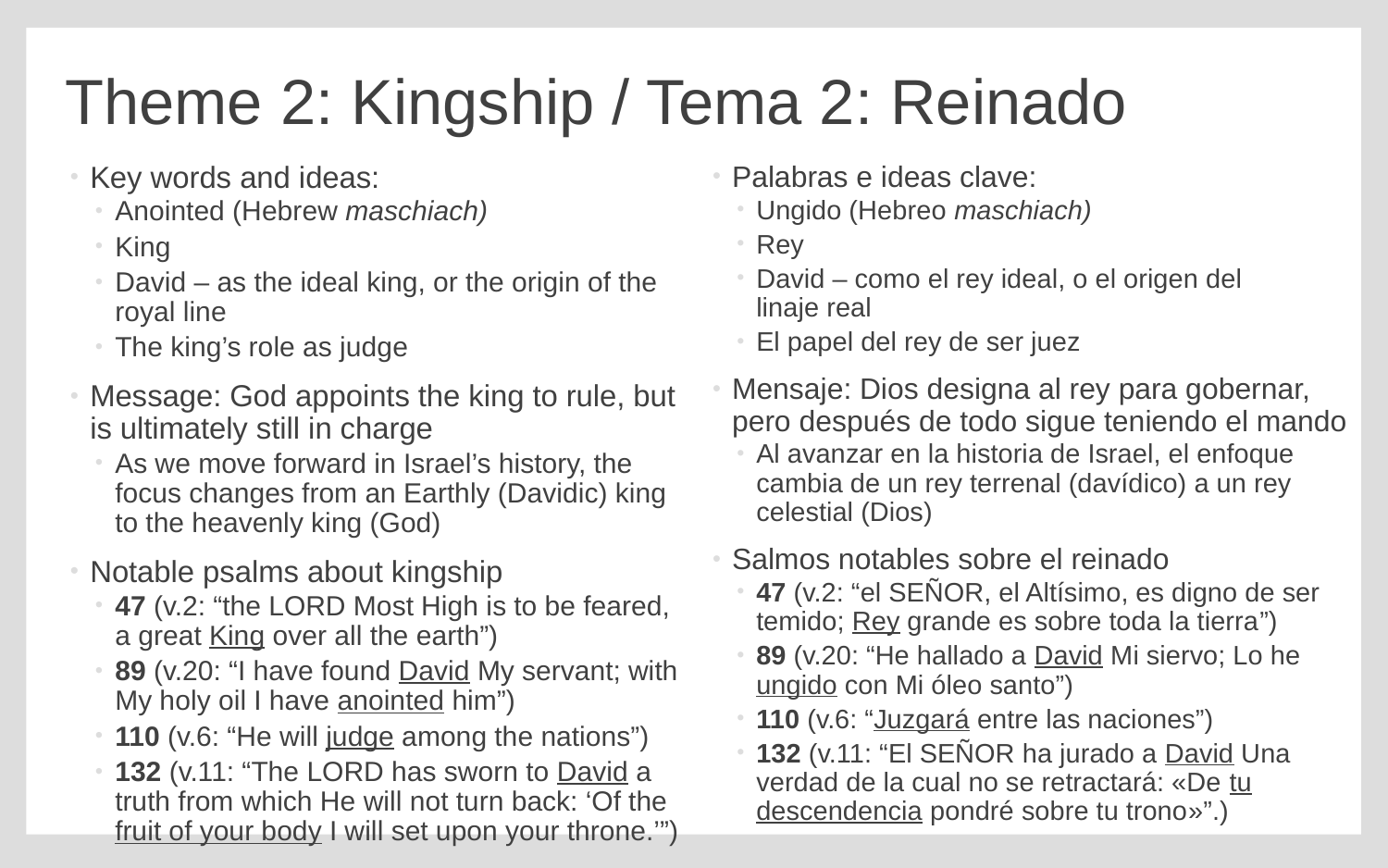

# Theme 2: Kingship / Tema 2: Reinado
Key words and ideas:
Anointed (Hebrew maschiach)
King
David – as the ideal king, or the origin of the royal line
The king’s role as judge
Message: God appoints the king to rule, but is ultimately still in charge
As we move forward in Israel’s history, the focus changes from an Earthly (Davidic) king
to the heavenly king (God)
Notable psalms about kingship
47 (v.2: “the LORD Most High is to be feared,
a great King over all the earth”)
89 (v.20: “I have found David My servant; with My holy oil I have anointed him”)
110 (v.6: “He will judge among the nations”)
132 (v.11: “The LORD has sworn to David a truth from which He will not turn back: ‘Of the fruit of your body I will set upon your throne.’”)

Palabras e ideas clave:
Ungido (Hebreo maschiach)
Rey
David – como el rey ideal, o el origen del
linaje real
El papel del rey de ser juez
Mensaje: Dios designa al rey para gobernar, pero después de todo sigue teniendo el mando
Al avanzar en la historia de Israel, el enfoque cambia de un rey terrenal (davídico) a un rey celestial (Dios)
Salmos notables sobre el reinado
47 (v.2: “el SEÑOR, el Altísimo, es digno de ser temido; Rey grande es sobre toda la tierra”)
89 (v.20: “He hallado a David Mi siervo; Lo he ungido con Mi óleo santo”)
110 (v.6: “Juzgará entre las naciones”)
132 (v.11: “El SEÑOR ha jurado a David Una verdad de la cual no se retractará: «De tu descendencia pondré sobre tu trono»”.)